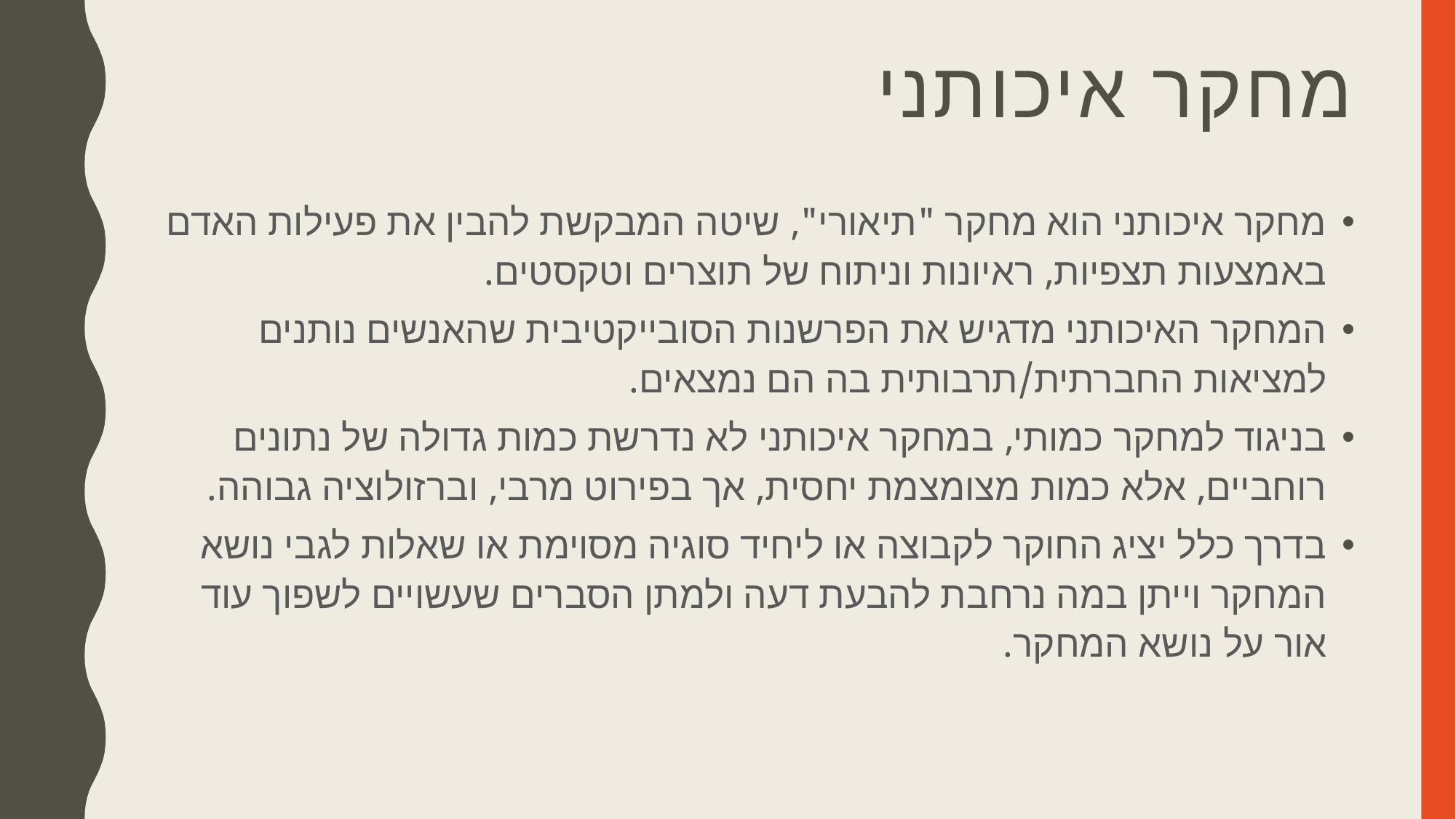

# מחקר איכותני
מחקר איכותני הוא מחקר "תיאורי", שיטה המבקשת להבין את פעילות האדם באמצעות תצפיות, ראיונות וניתוח של תוצרים וטקסטים.
המחקר האיכותני מדגיש את הפרשנות הסובייקטיבית שהאנשים נותנים למציאות החברתית/תרבותית בה הם נמצאים.
בניגוד למחקר כמותי, במחקר איכותני לא נדרשת כמות גדולה של נתונים רוחביים, אלא כמות מצומצמת יחסית, אך בפירוט מרבי, וברזולוציה גבוהה.
בדרך כלל יציג החוקר לקבוצה או ליחיד סוגיה מסוימת או שאלות לגבי נושא המחקר וייתן במה נרחבת להבעת דעה ולמתן הסברים שעשויים לשפוך עוד אור על נושא המחקר.